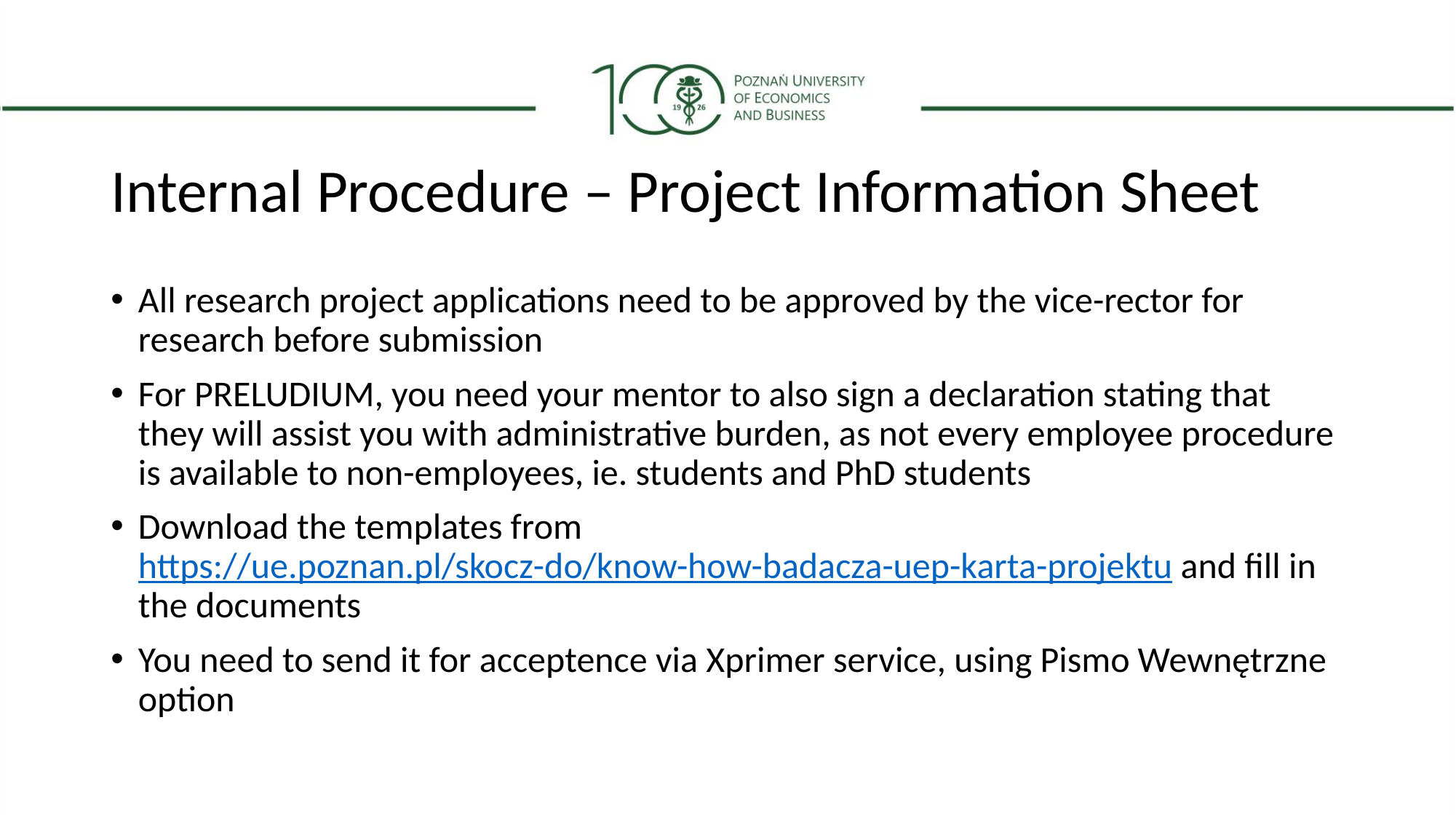

# Internal Procedure – Project Information Sheet
All research project applications need to be approved by the vice-rector for research before submission
For PRELUDIUM, you need your mentor to also sign a declaration stating that they will assist you with administrative burden, as not every employee procedure is available to non-employees, ie. students and PhD students
Download the templates from https://ue.poznan.pl/skocz-do/know-how-badacza-uep-karta-projektu and fill in the documents
You need to send it for acceptence via Xprimer service, using Pismo Wewnętrzne option